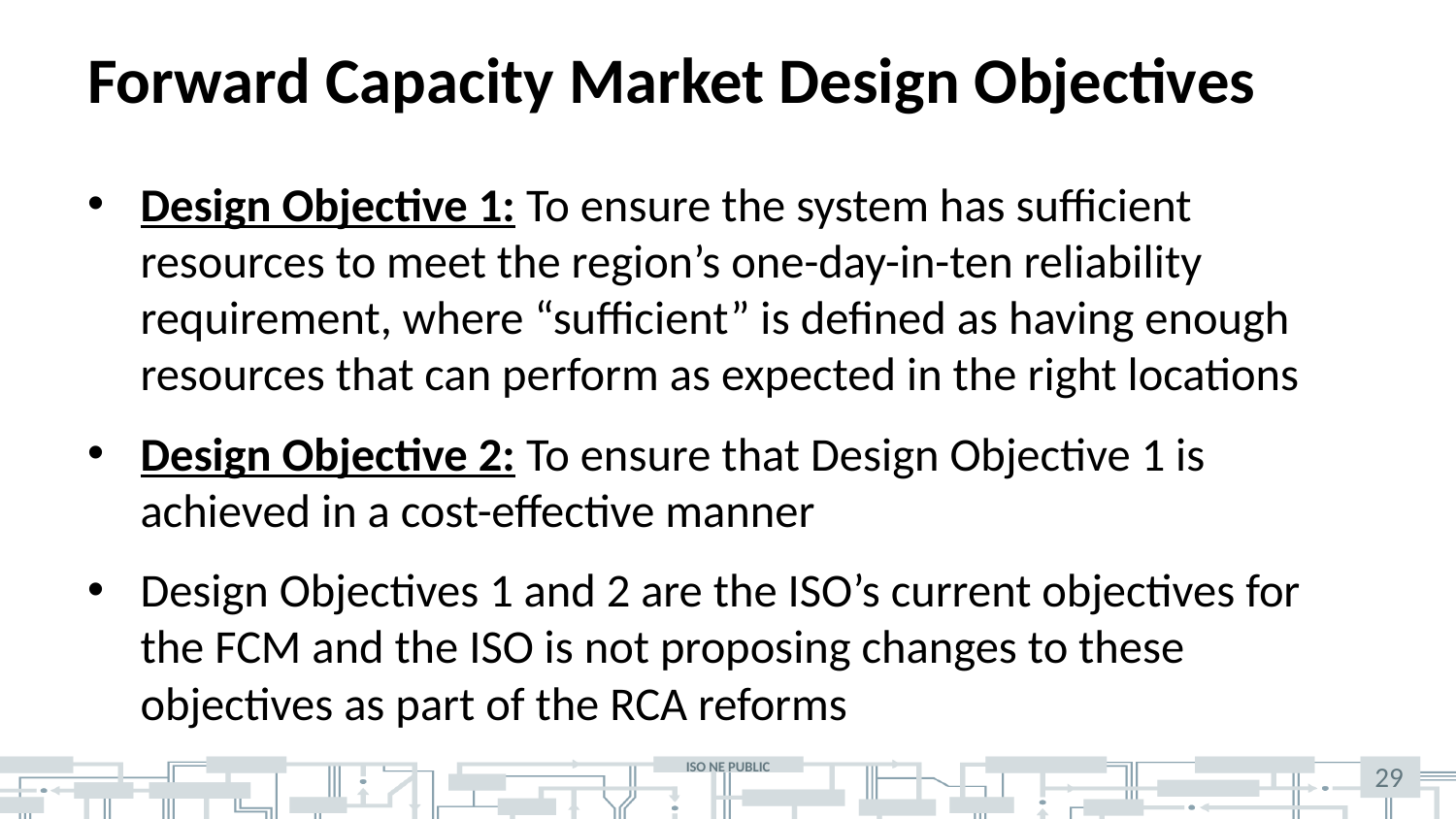

# Forward Capacity Market Design Objectives
Design Objective 1: To ensure the system has sufficient resources to meet the region’s one-day-in-ten reliability requirement, where “sufficient” is defined as having enough resources that can perform as expected in the right locations
Design Objective 2: To ensure that Design Objective 1 is achieved in a cost-effective manner
Design Objectives 1 and 2 are the ISO’s current objectives for the FCM and the ISO is not proposing changes to these objectives as part of the RCA reforms
29